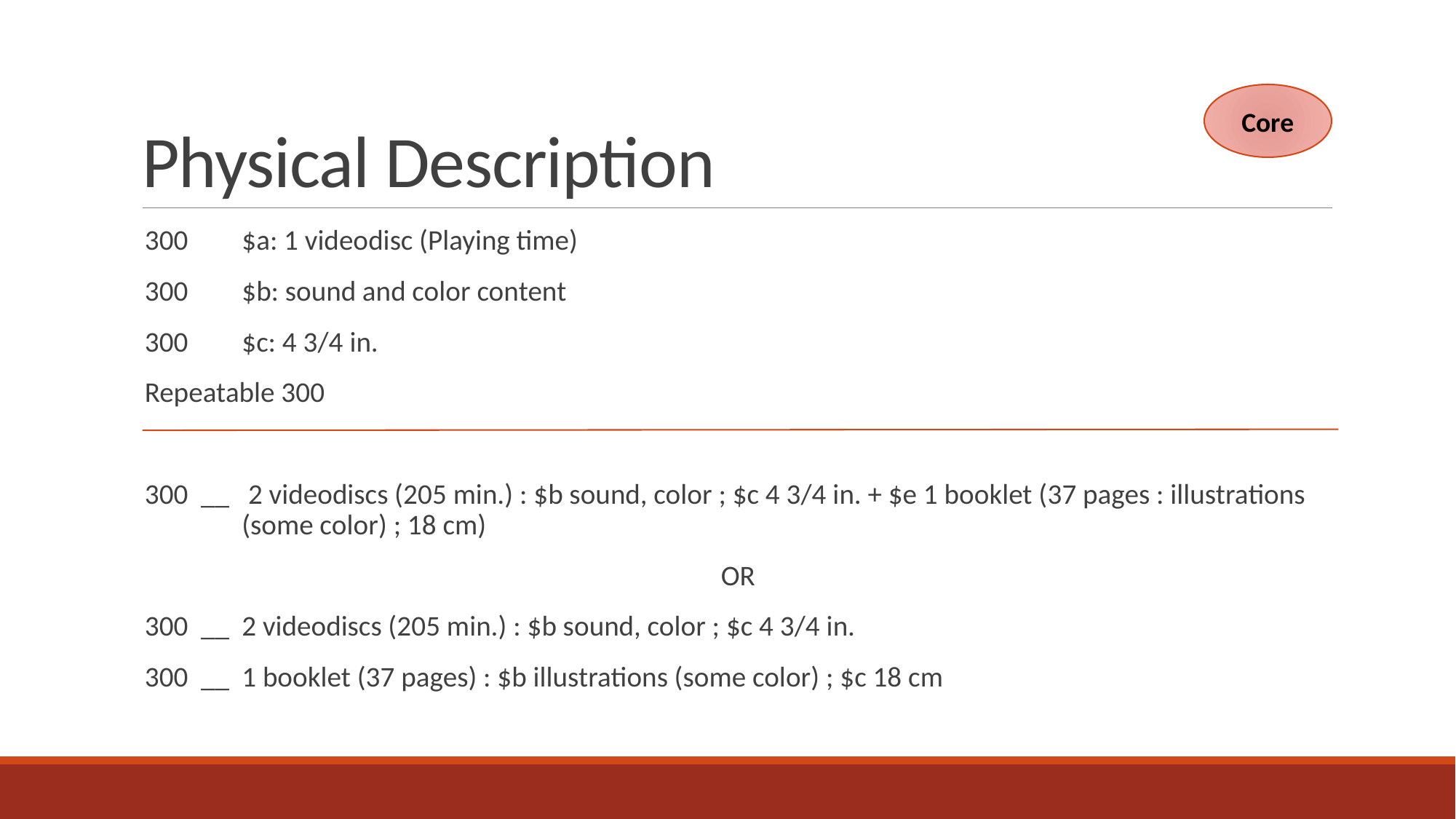

# Physical Description
Core
300	$a: 1 videodisc (Playing time)
300	$b: sound and color content
300	$c: 4 3/4 in.
Repeatable 300

300  __	 2 videodiscs (205 min.) : $b sound, color ; $c 4 3/4 in. + $e 1 booklet (37 pages : illustrations (some color) ; 18 cm)
OR
300  __	2 videodiscs (205 min.) : $b sound, color ; $c 4 3/4 in.
300  __	1 booklet (37 pages) : $b illustrations (some color) ; $c 18 cm